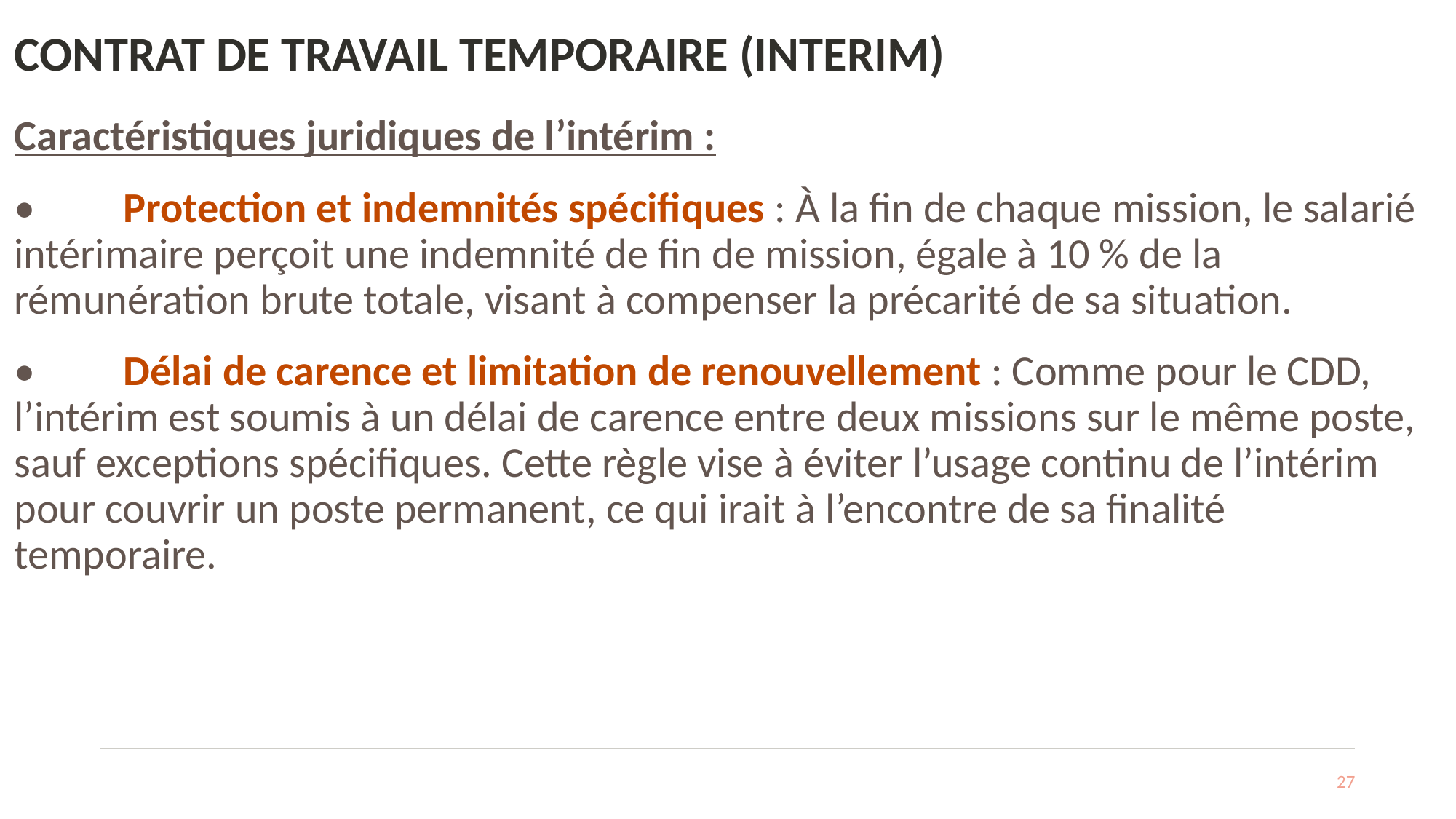

# CONTRAT DE TRAVAIL TEMPORAIRE (INTERIM)
Caractéristiques juridiques de l’intérim :
•	Protection et indemnités spécifiques : À la fin de chaque mission, le salarié intérimaire perçoit une indemnité de fin de mission, égale à 10 % de la rémunération brute totale, visant à compenser la précarité de sa situation.
•	Délai de carence et limitation de renouvellement : Comme pour le CDD, l’intérim est soumis à un délai de carence entre deux missions sur le même poste, sauf exceptions spécifiques. Cette règle vise à éviter l’usage continu de l’intérim pour couvrir un poste permanent, ce qui irait à l’encontre de sa finalité temporaire.

27